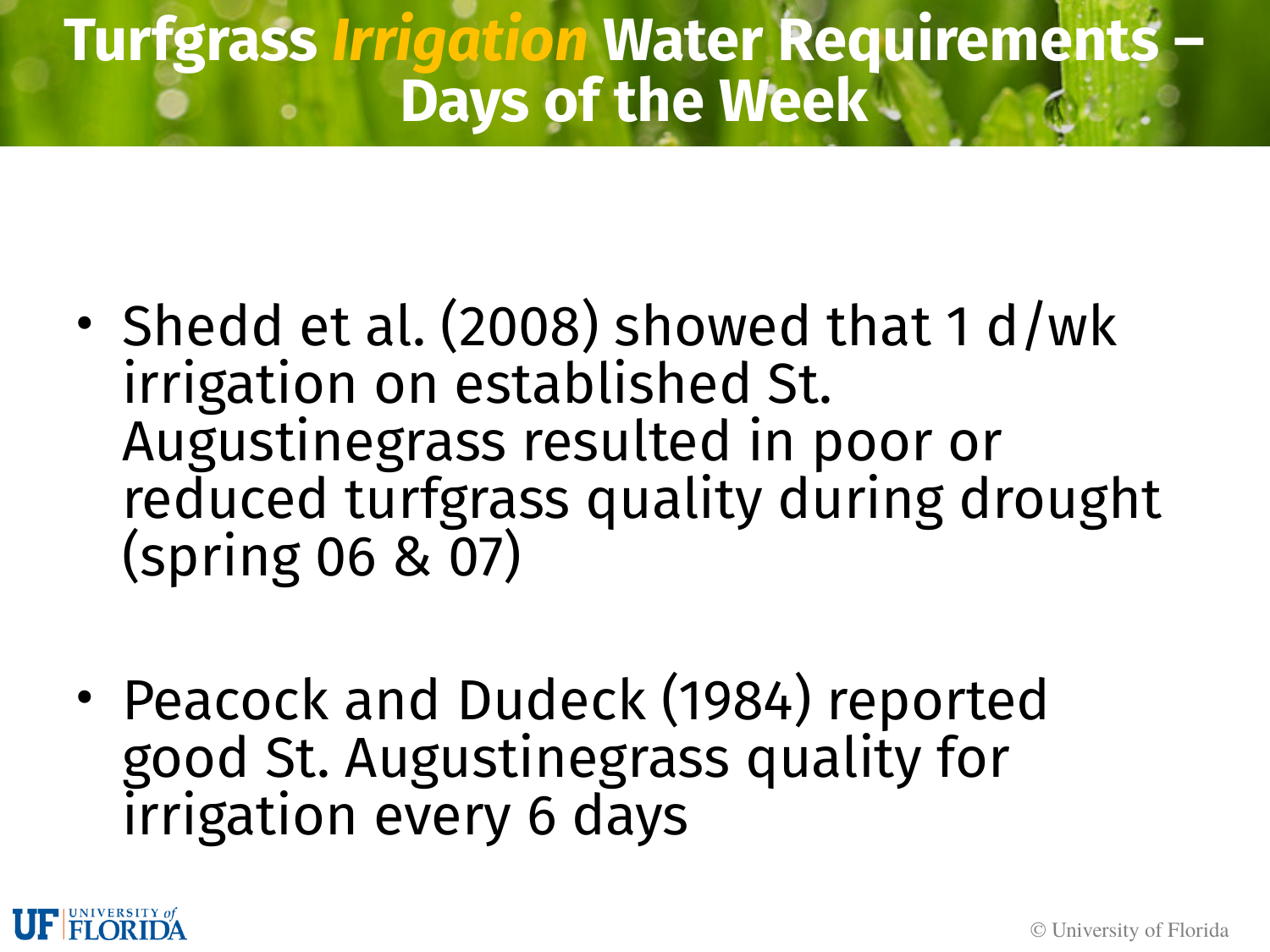

# Turfgrass Irrigation Water Requirements – Days of the Week

Shedd et al. (2008) showed that 1 d/wk irrigation on established St. Augustinegrass resulted in poor or reduced turfgrass quality during drought (spring 06 & 07)

Peacock and Dudeck (1984) reported good St. Augustinegrass quality for irrigation every 6 days